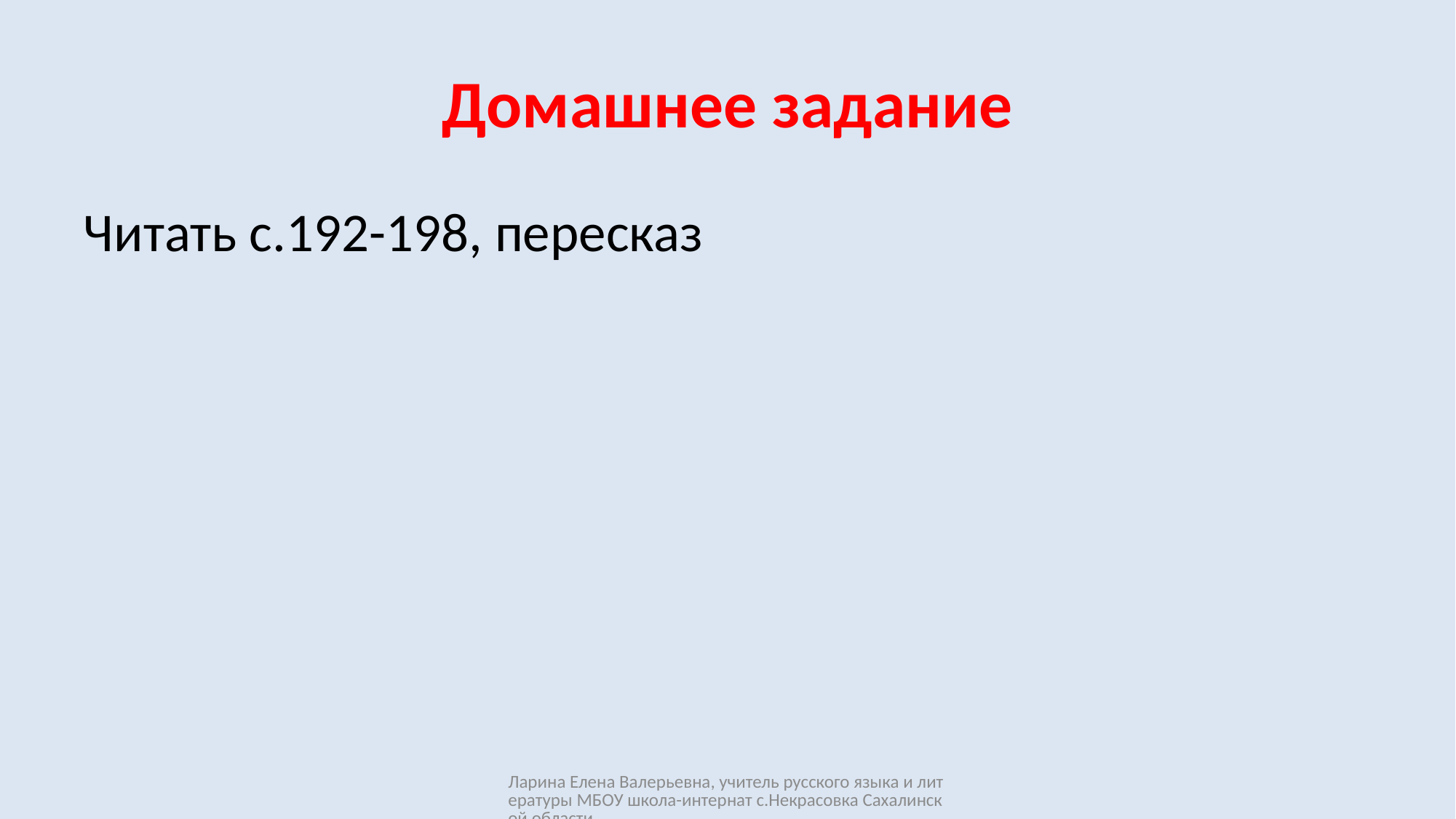

# Домашнее задание
Читать с.192-198, пересказ

Ларина Елена Валерьевна, учитель русского языка и литературы МБОУ школа-интернат с.Некрасовка Сахалинской области